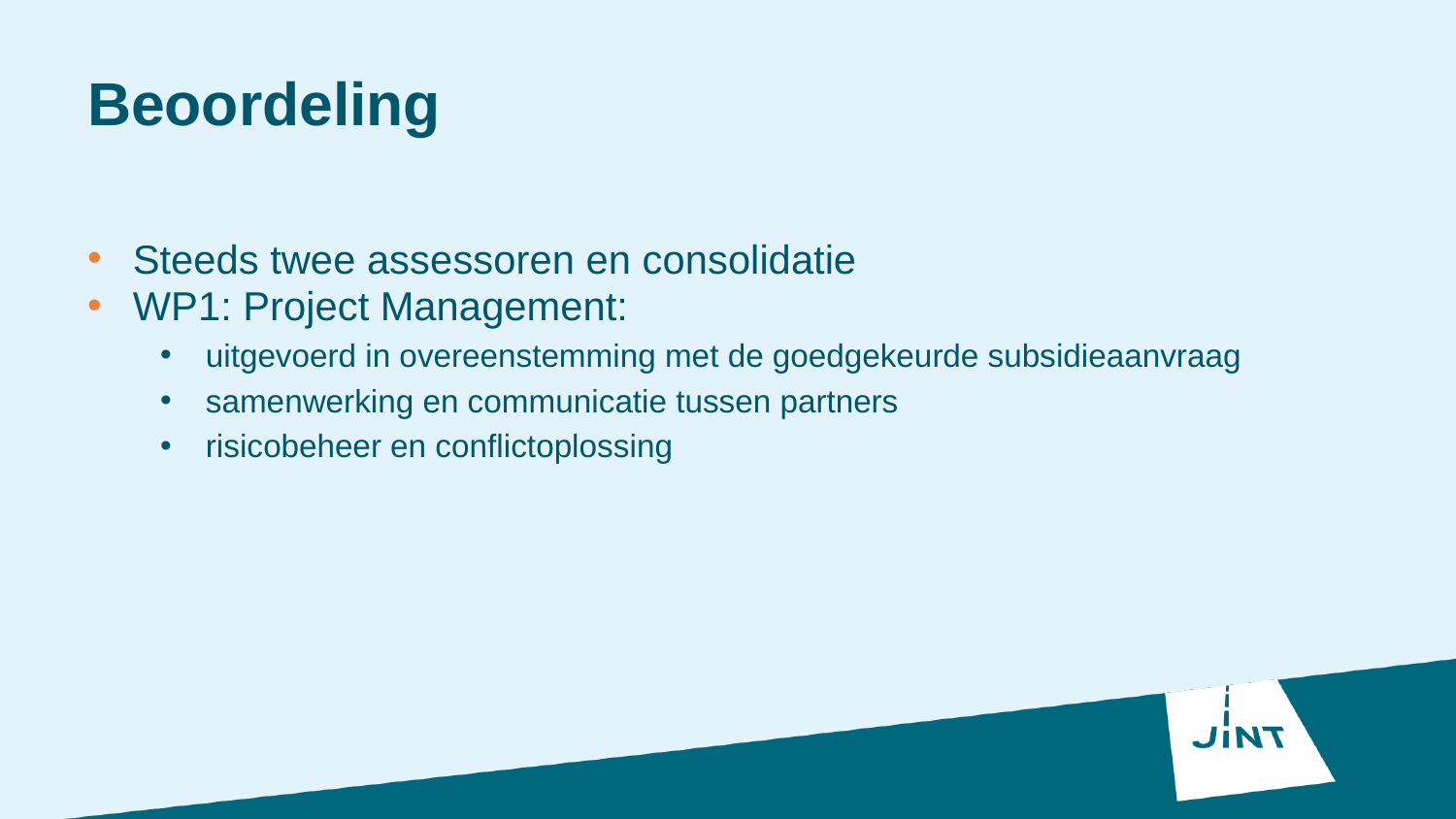

# Beoordeling
Steeds twee assessoren en consolidatie
WP1: Project Management:
uitgevoerd in overeenstemming met de goedgekeurde subsidieaanvraag
samenwerking en communicatie tussen partners
risicobeheer en conflictoplossing